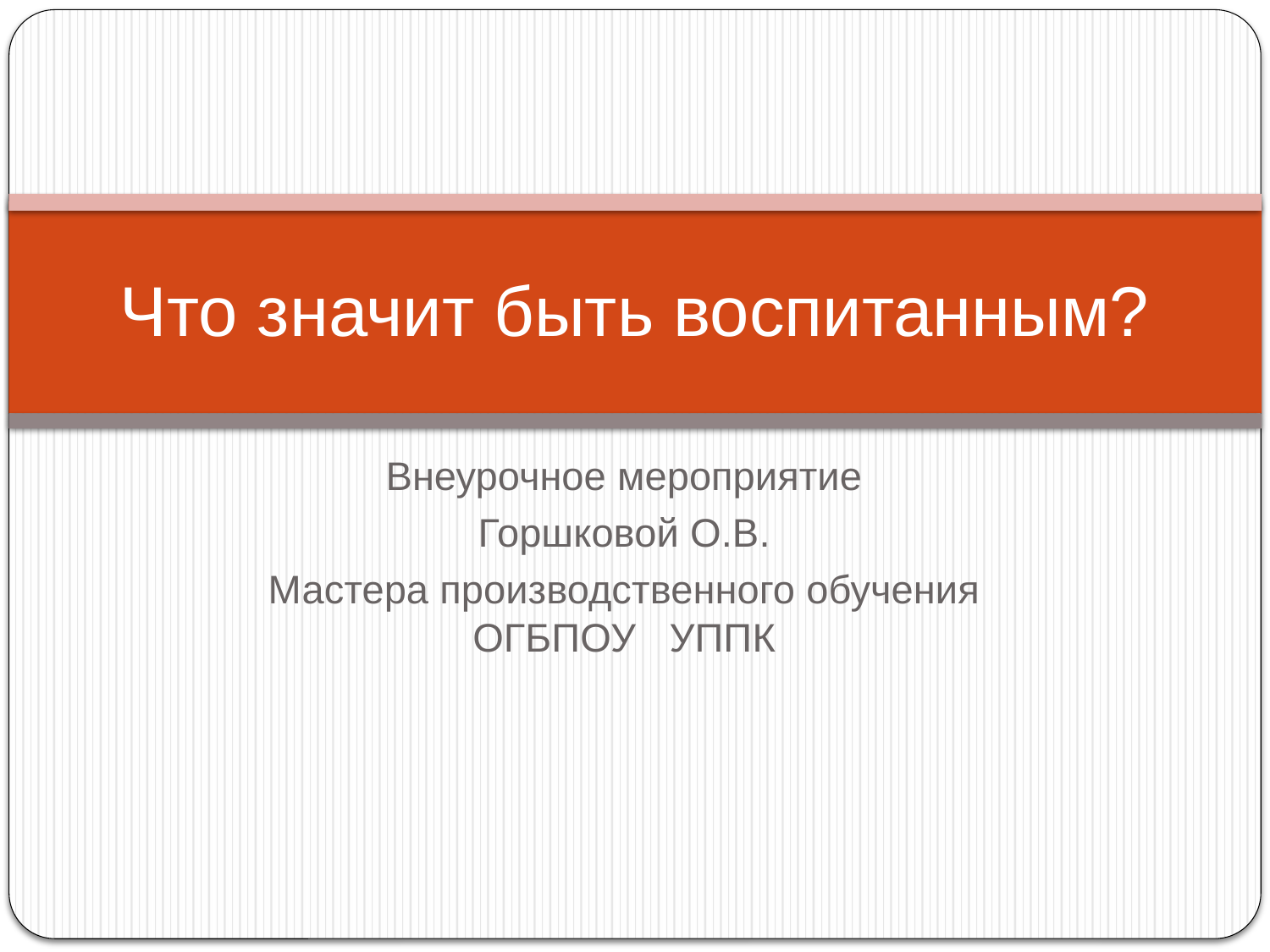

# Что значит быть воспитанным?
Внеурочное мероприятие
Горшковой О.В.
Мастера производственного обучения ОГБПОУ   УППК